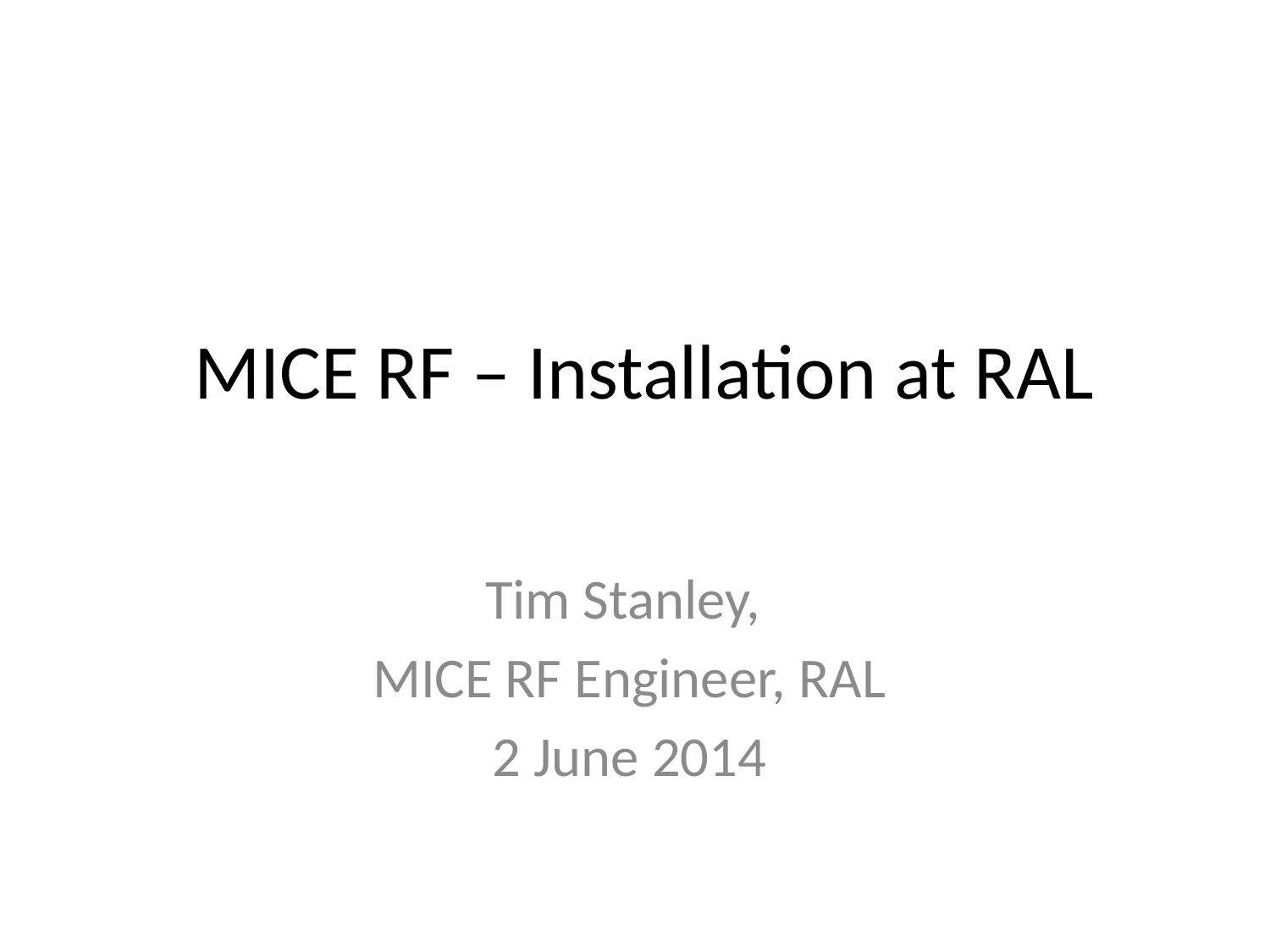

# MICE RF – Installation at RAL
Tim Stanley,
MICE RF Engineer, RAL
2 June 2014